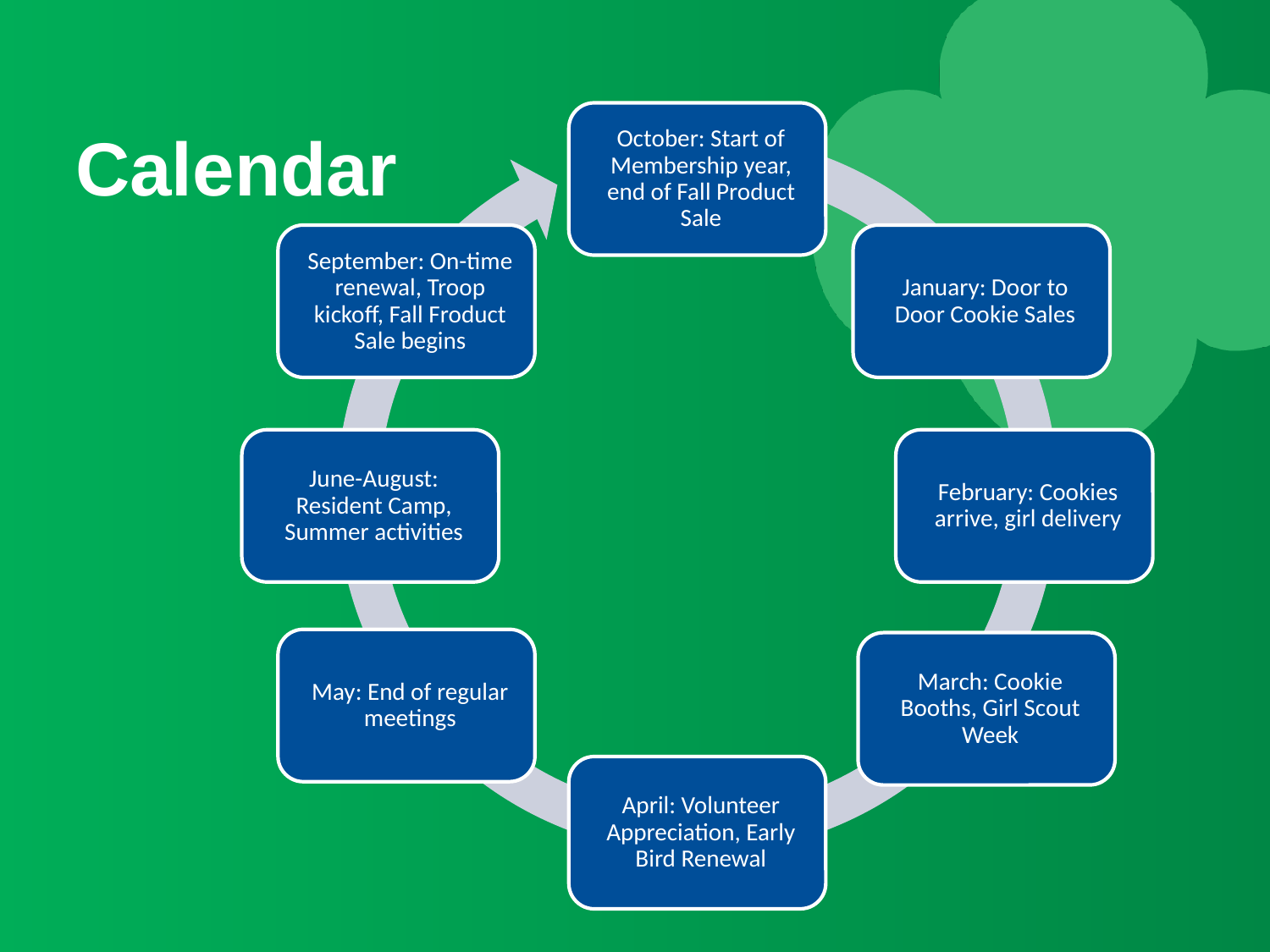

# Calendar
October: Start of Membership year, end of Fall Product Sale
January: Door to Door Cookie Sales
February: Cookies arrive, girl delivery
March: Cookie Booths, Girl Scout Week
April: Volunteer Appreciation, Early Bird Renewal
May: End of regular meetings
June-August: Resident Camp, Summer activities
September: On-time renewal, Troop kickoff, Fall Froduct Sale begins